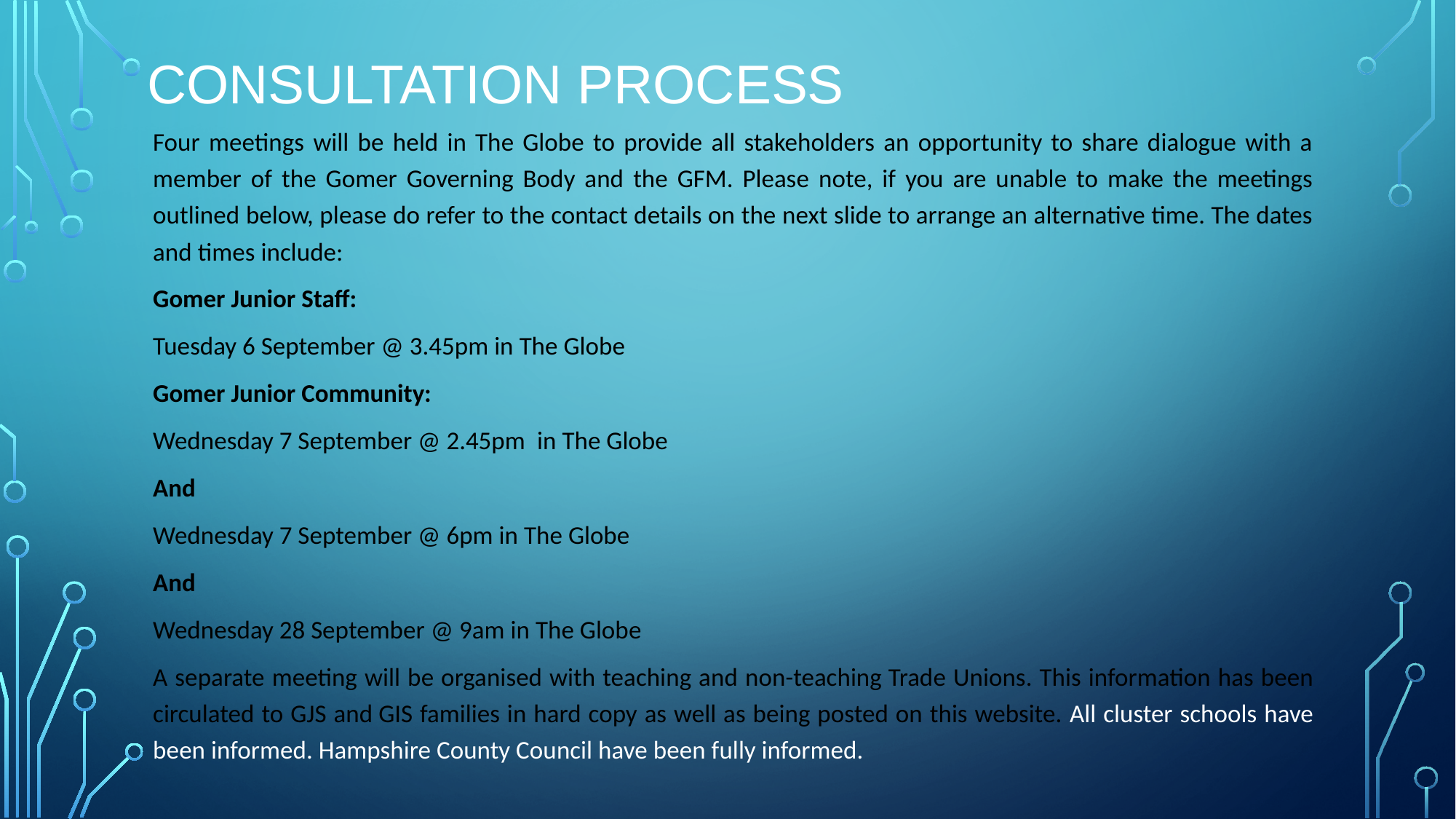

# Consultation process
Four meetings will be held in The Globe to provide all stakeholders an opportunity to share dialogue with a member of the Gomer Governing Body and the GFM. Please note, if you are unable to make the meetings outlined below, please do refer to the contact details on the next slide to arrange an alternative time. The dates and times include:
Gomer Junior Staff:
Tuesday 6 September @ 3.45pm in The Globe
Gomer Junior Community:
Wednesday 7 September @ 2.45pm  in The Globe
And
Wednesday 7 September @ 6pm in The Globe
And
Wednesday 28 September @ 9am in The Globe
A separate meeting will be organised with teaching and non-teaching Trade Unions. This information has been circulated to GJS and GIS families in hard copy as well as being posted on this website. All cluster schools have been informed. Hampshire County Council have been fully informed.